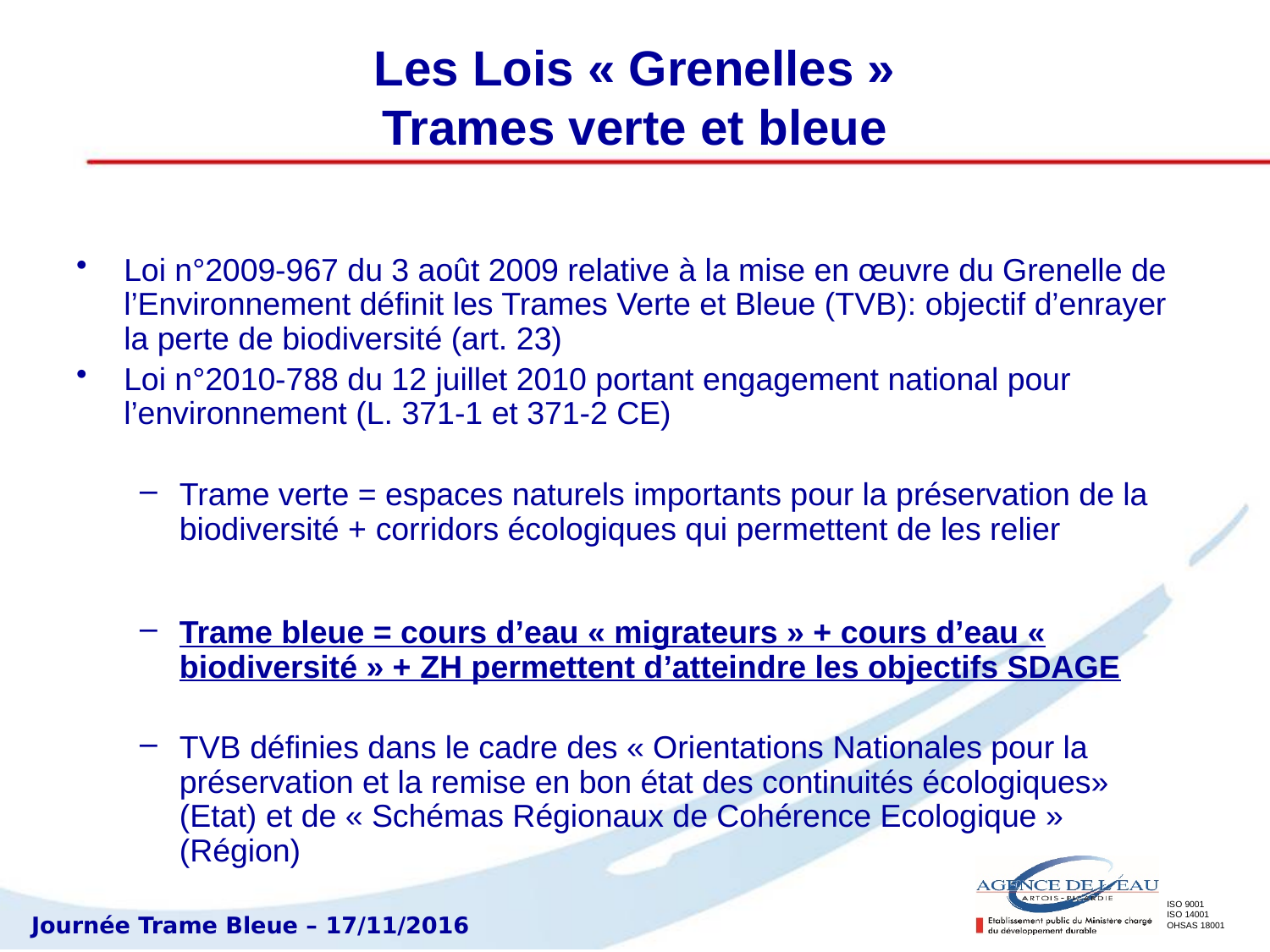

# Les Lois « Grenelles » Trames verte et bleue
Loi n°2009-967 du 3 août 2009 relative à la mise en œuvre du Grenelle de l’Environnement définit les Trames Verte et Bleue (TVB): objectif d’enrayer la perte de biodiversité (art. 23)
Loi n°2010-788 du 12 juillet 2010 portant engagement national pour l’environnement (L. 371-1 et 371-2 CE)

Trame verte = espaces naturels importants pour la préservation de la biodiversité + corridors écologiques qui permettent de les relier

Trame bleue = cours d’eau « migrateurs » + cours d’eau « biodiversité » + ZH permettent d’atteindre les objectifs SDAGE

TVB définies dans le cadre des « Orientations Nationales pour la préservation et la remise en bon état des continuités écologiques» (Etat) et de « Schémas Régionaux de Cohérence Ecologique »  (Région)